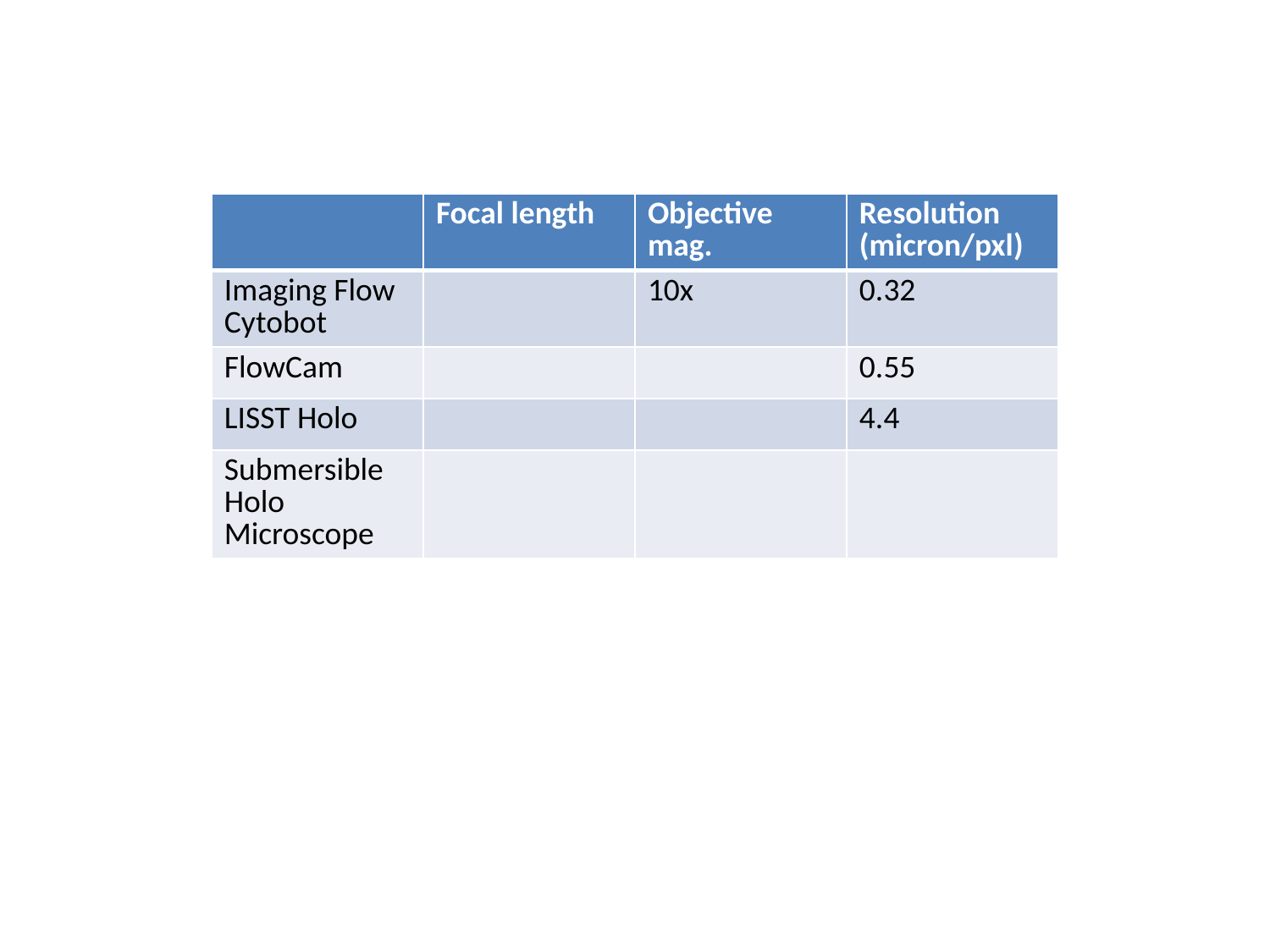

#
|  | Focal length | Objective mag. | Resolution (micron/pxl) |
| --- | --- | --- | --- |
| Imaging Flow Cytobot |  | 10x | 0.32 |
| FlowCam |  |  | 0.55 |
| LISST Holo |  |  | 4.4 |
| Submersible Holo Microscope |  |  |  |